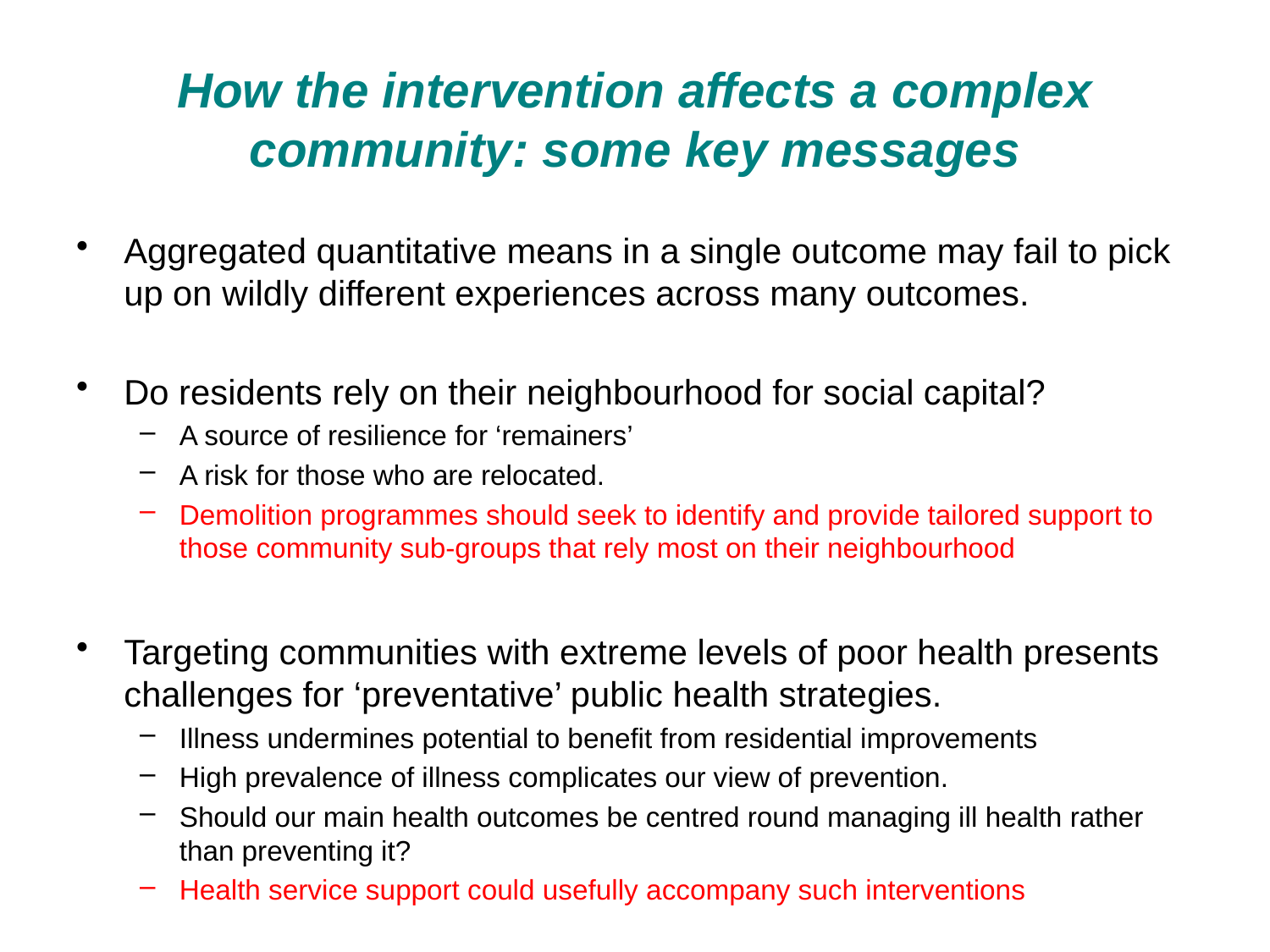

# How the intervention affects a complex community: some key messages
Aggregated quantitative means in a single outcome may fail to pick up on wildly different experiences across many outcomes.

Do residents rely on their neighbourhood for social capital?
A source of resilience for ‘remainers’
A risk for those who are relocated.
Demolition programmes should seek to identify and provide tailored support to those community sub-groups that rely most on their neighbourhood

Targeting communities with extreme levels of poor health presents challenges for ‘preventative’ public health strategies.
Illness undermines potential to benefit from residential improvements
High prevalence of illness complicates our view of prevention.
Should our main health outcomes be centred round managing ill health rather than preventing it?
Health service support could usefully accompany such interventions